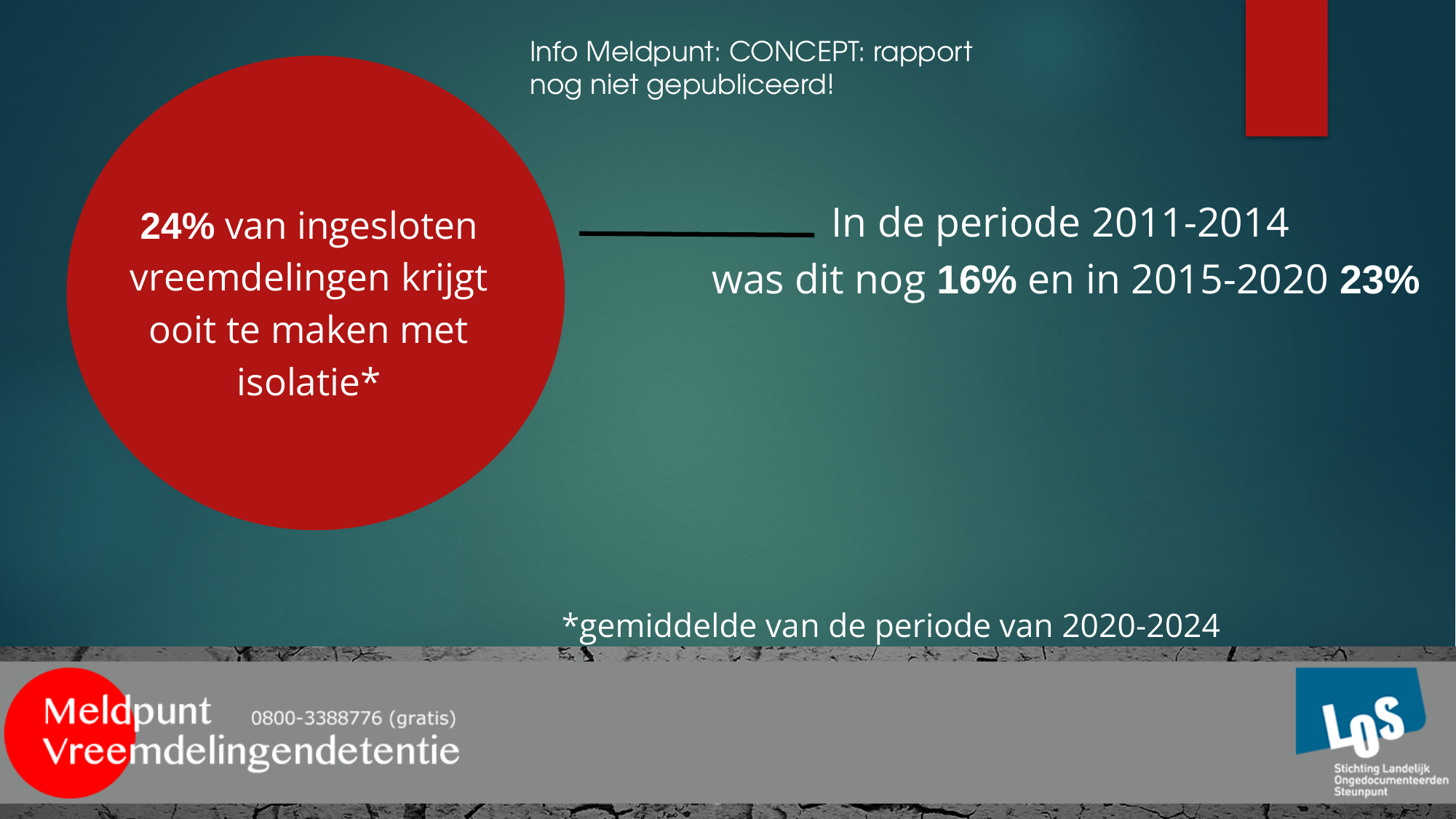

Info Meldpunt: CONCEPT: rapport nog niet gepubliceerd!

24% van ingesloten vreemdelingen krijgt ooit te maken met isolatie*
In de periode 2011-2014
was dit nog 16% en in 2015-2020 23%

*gemiddelde van de periode van 2020-2024